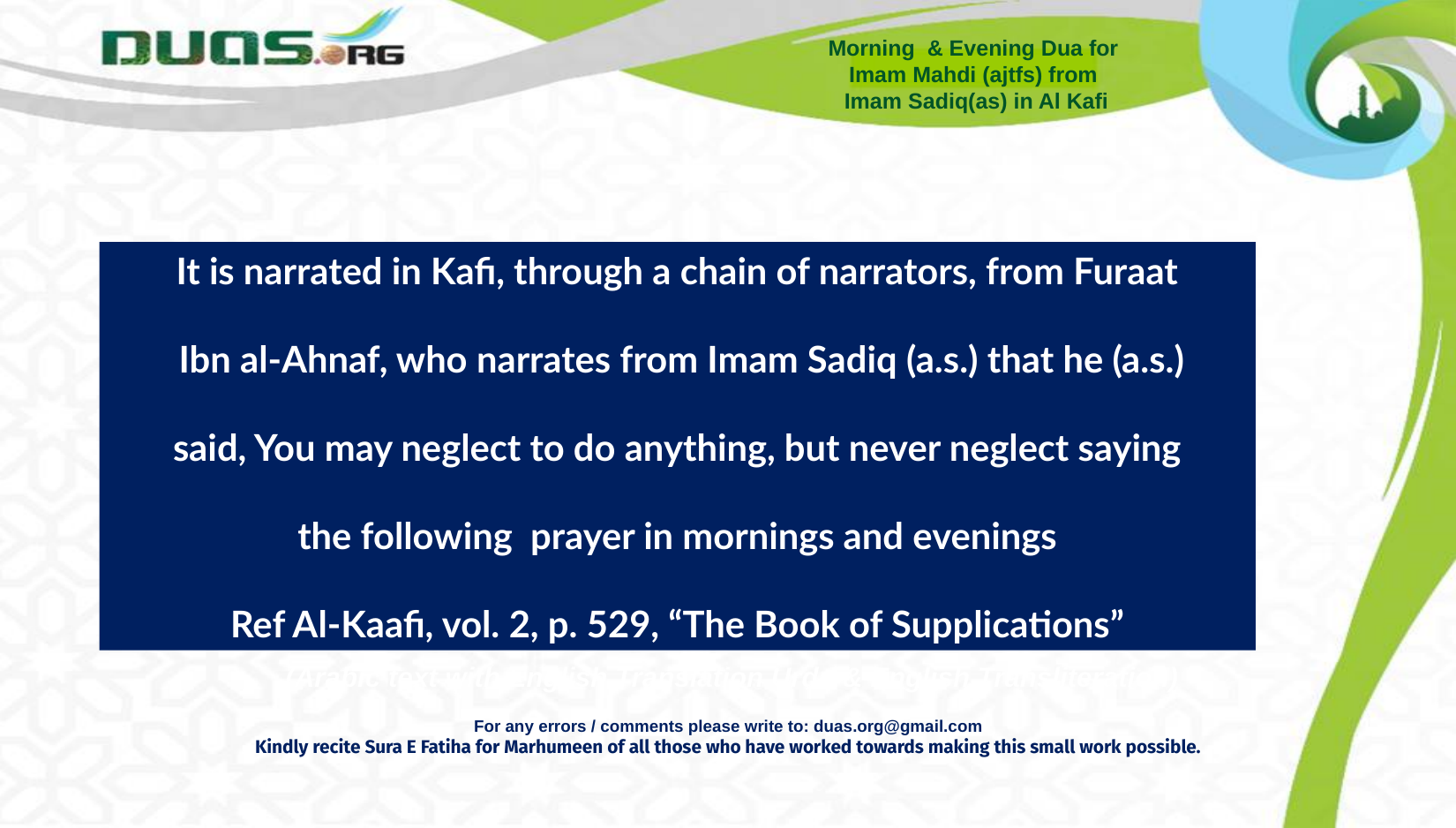

Morning  & Evening Dua for
Imam Mahdi (ajtfs) from
Imam Sadiq(as) in Al Kafi
It is narrated in Kafi, through a chain of narrators, from Furaat

 Ibn al-Ahnaf, who narrates from Imam Sadiq (a.s.) that he (a.s.)

 said, You may neglect to do anything, but never neglect saying

the following  prayer in mornings and evenings

Ref Al-Kaafi, vol. 2, p. 529, “The Book of Supplications”
(Arabic text with English Translation Urdu & English Transliteration)

For any errors / comments please write to: duas.org@gmail.com
Kindly recite Sura E Fatiha for Marhumeen of all those who have worked towards making this small work possible.